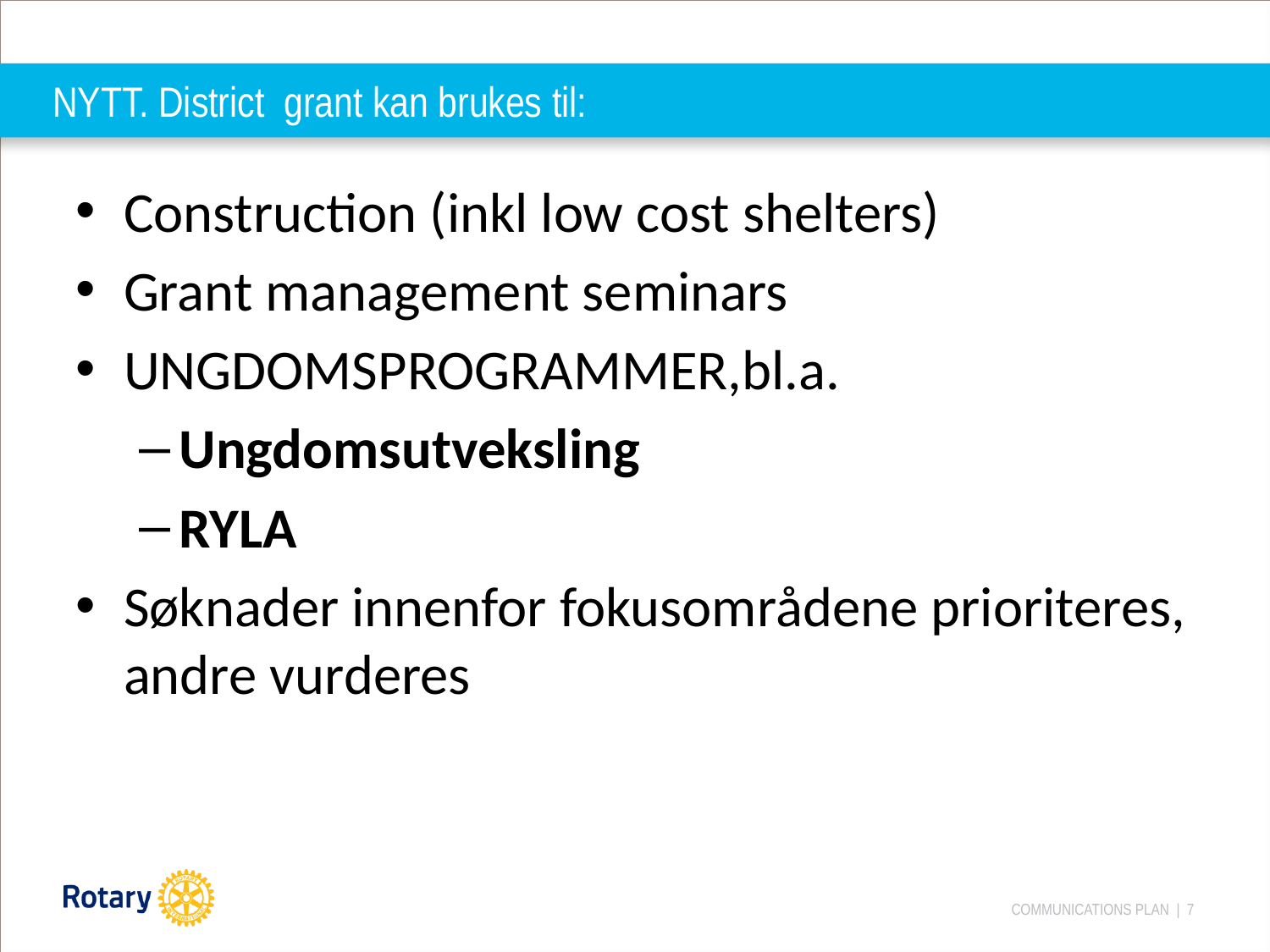

# NYTT. District  grant kan brukes til:
Construction (inkl low cost shelters)
Grant management seminars
UNGDOMSPROGRAMMER,bl.a.
Ungdomsutveksling
RYLA
Søknader innenfor fokusområdene prioriteres, andre vurderes